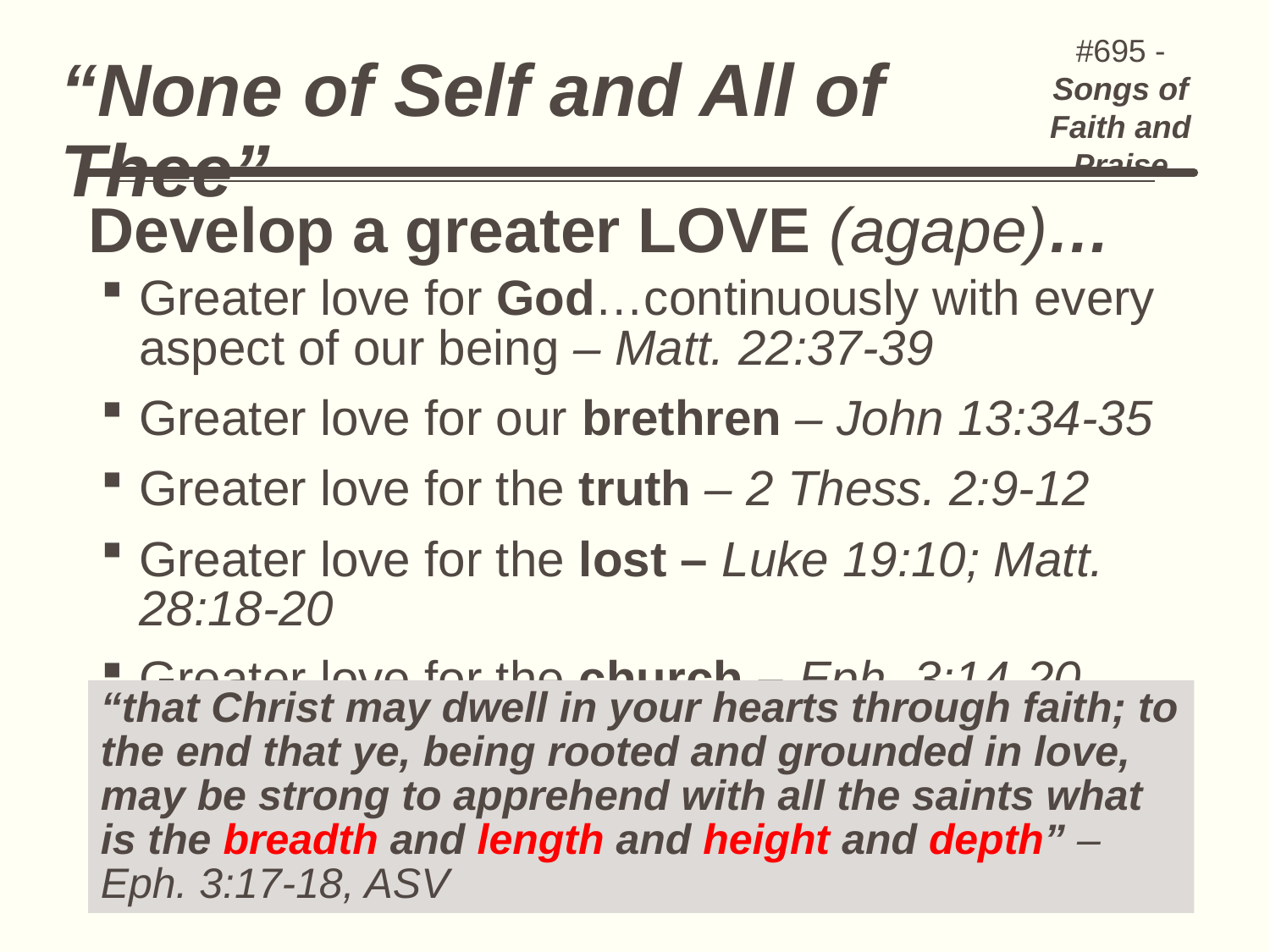

#695 - Songs of Faith and Praise
“None of Self and All of Thee”
Develop a greater LOVE (agape)…
Greater love for God…continuously with every aspect of our being – Matt. 22:37-39
Greater love for our brethren – John 13:34-35
Greater love for the truth – 2 Thess. 2:9-12
Greater love for the lost – Luke 19:10; Matt. 28:18-20
Greater love for the church – Eph. 3:14-20

“that Christ may dwell in your hearts through faith; to the end that ye, being rooted and grounded in love, may be strong to apprehend with all the saints what is the breadth and length and height and depth” – Eph. 3:17-18, ASV
12